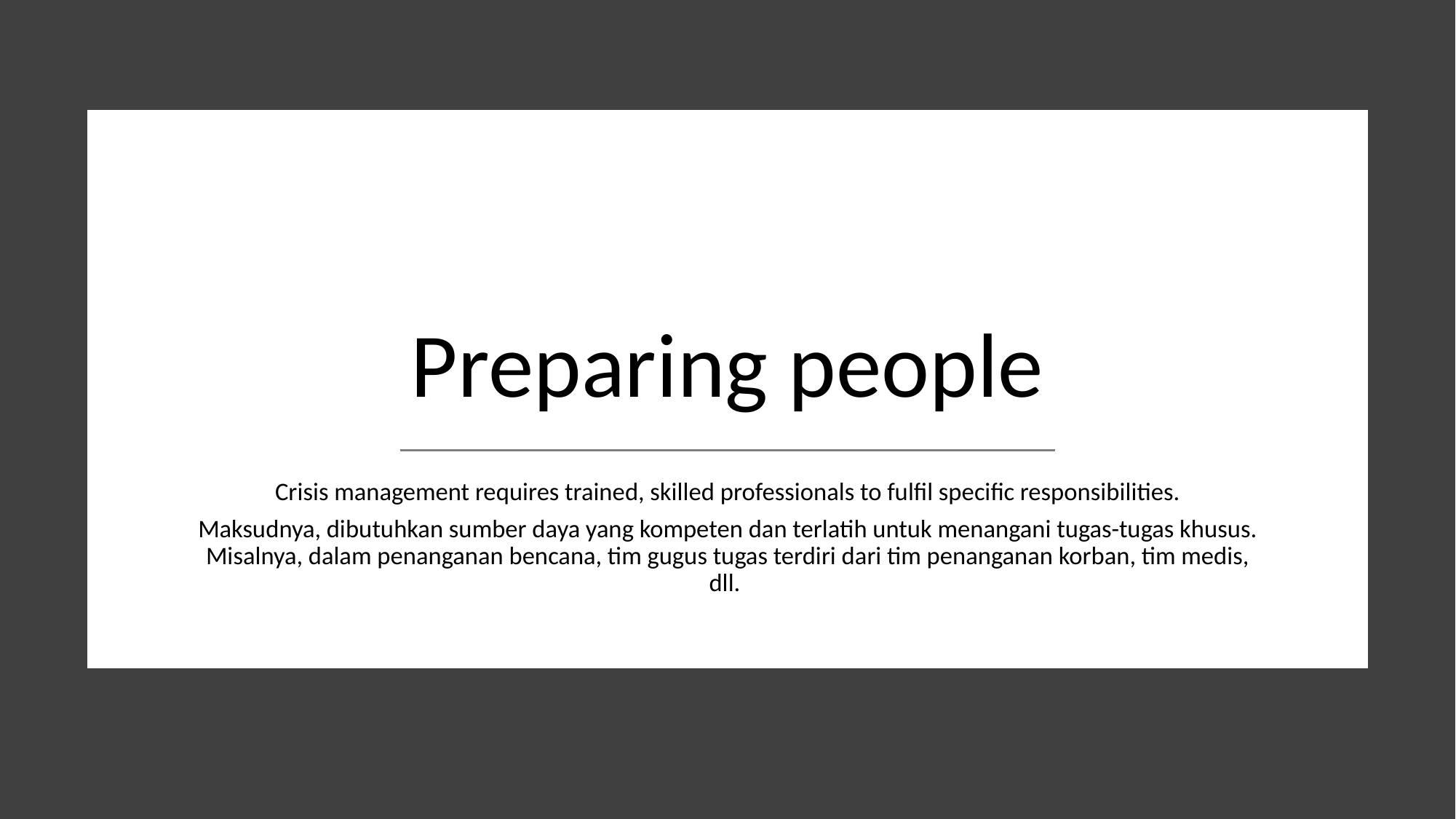

# Preparing people
Crisis management requires trained, skilled professionals to fulfil specific responsibilities.
Maksudnya, dibutuhkan sumber daya yang kompeten dan terlatih untuk menangani tugas-tugas khusus. Misalnya, dalam penanganan bencana, tim gugus tugas terdiri dari tim penanganan korban, tim medis, dll.